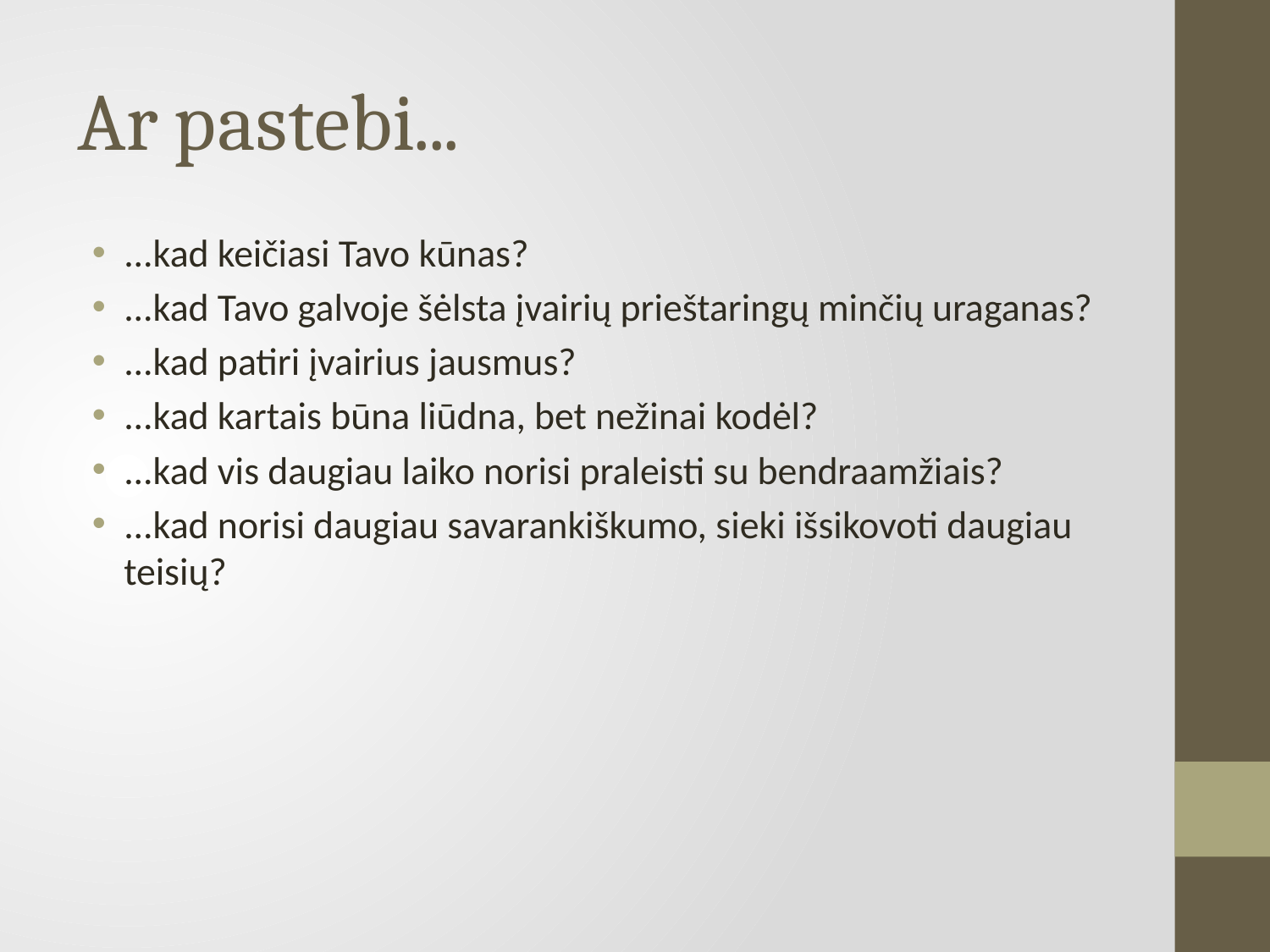

# Ar pastebi...
...kad keičiasi Tavo kūnas?
...kad Tavo galvoje šėlsta įvairių prieštaringų minčių uraganas?
...kad patiri įvairius jausmus?
...kad kartais būna liūdna, bet nežinai kodėl?
...kad vis daugiau laiko norisi praleisti su bendraamžiais?
...kad norisi daugiau savarankiškumo, sieki išsikovoti daugiau teisių?